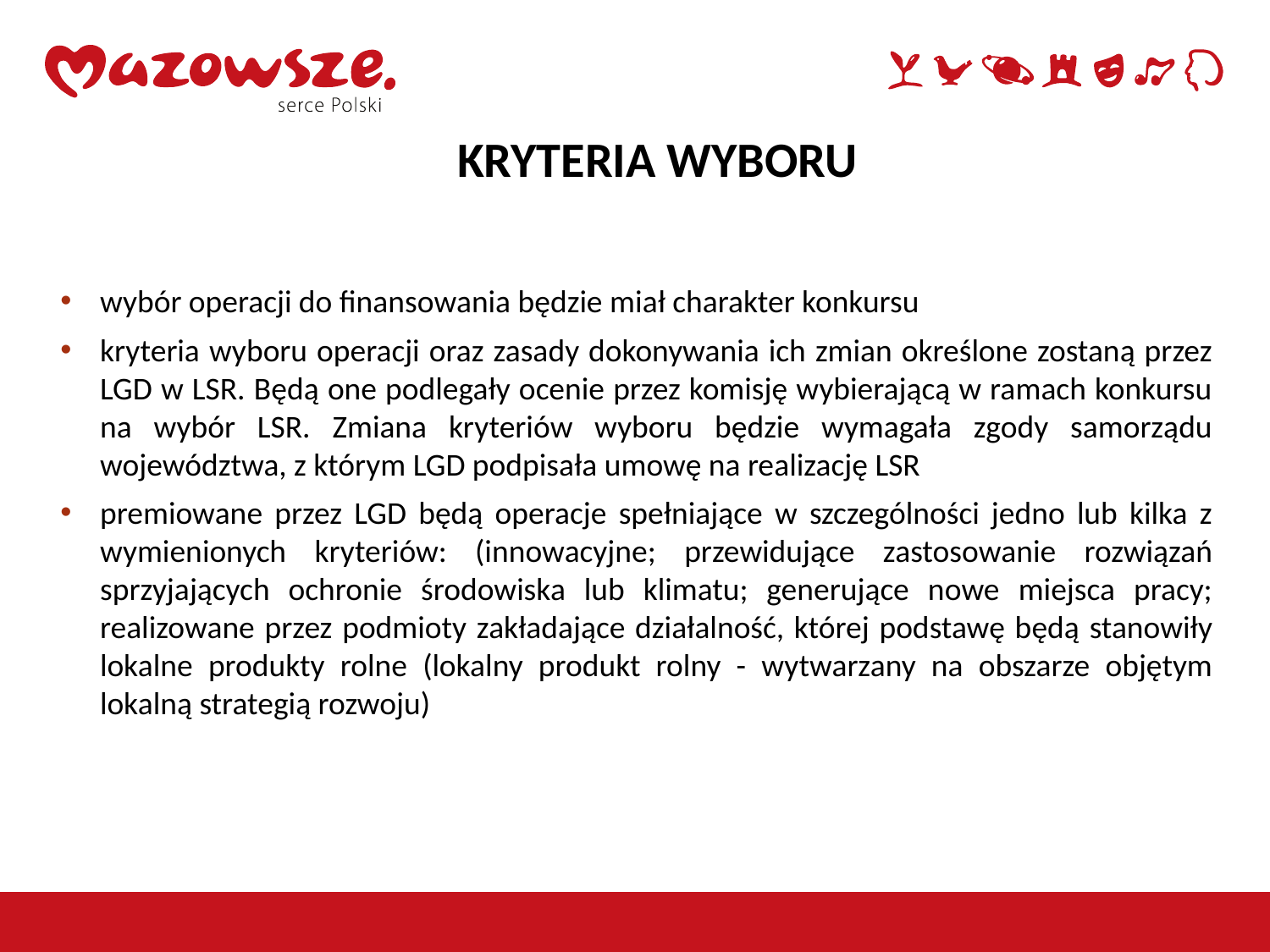

KRYTERIA WYBORU
wybór operacji do finansowania będzie miał charakter konkursu
kryteria wyboru operacji oraz zasady dokonywania ich zmian określone zostaną przez LGD w LSR. Będą one podlegały ocenie przez komisję wybierającą w ramach konkursu na wybór LSR. Zmiana kryteriów wyboru będzie wymagała zgody samorządu województwa, z którym LGD podpisała umowę na realizację LSR
premiowane przez LGD będą operacje spełniające w szczególności jedno lub kilka z wymienionych kryteriów: (innowacyjne; przewidujące zastosowanie rozwiązań sprzyjających ochronie środowiska lub klimatu; generujące nowe miejsca pracy; realizowane przez podmioty zakładające działalność, której podstawę będą stanowiły lokalne produkty rolne (lokalny produkt rolny - wytwarzany na obszarze objętym lokalną strategią rozwoju)